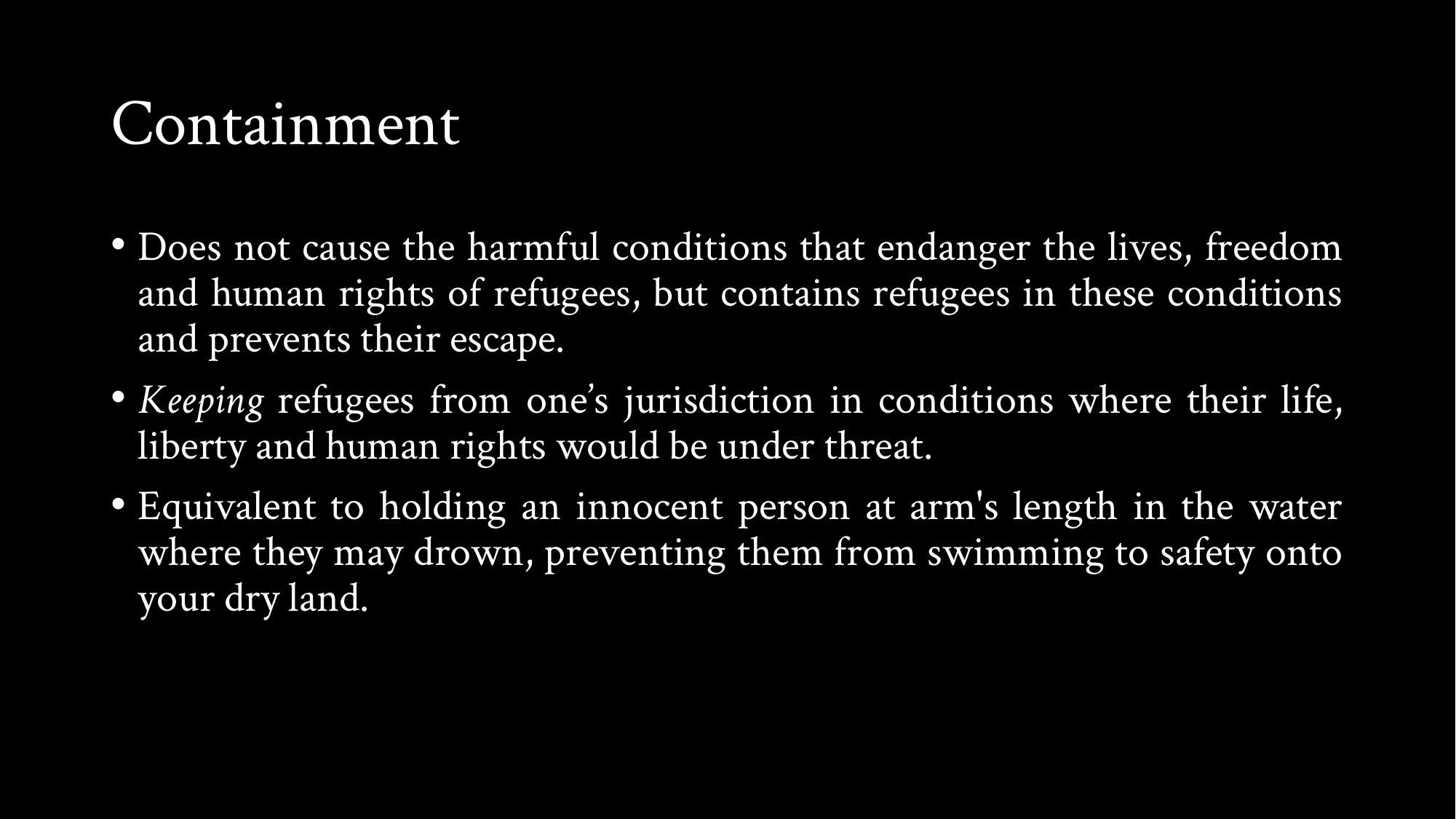

# Containment
Does not cause the harmful conditions that endanger the lives, freedom and human rights of refugees, but contains refugees in these conditions and prevents their escape.
Keeping refugees from one’s jurisdiction in conditions where their life, liberty and human rights would be under threat.
Equivalent to holding an innocent person at arm's length in the water where they may drown, preventing them from swimming to safety onto your dry land.